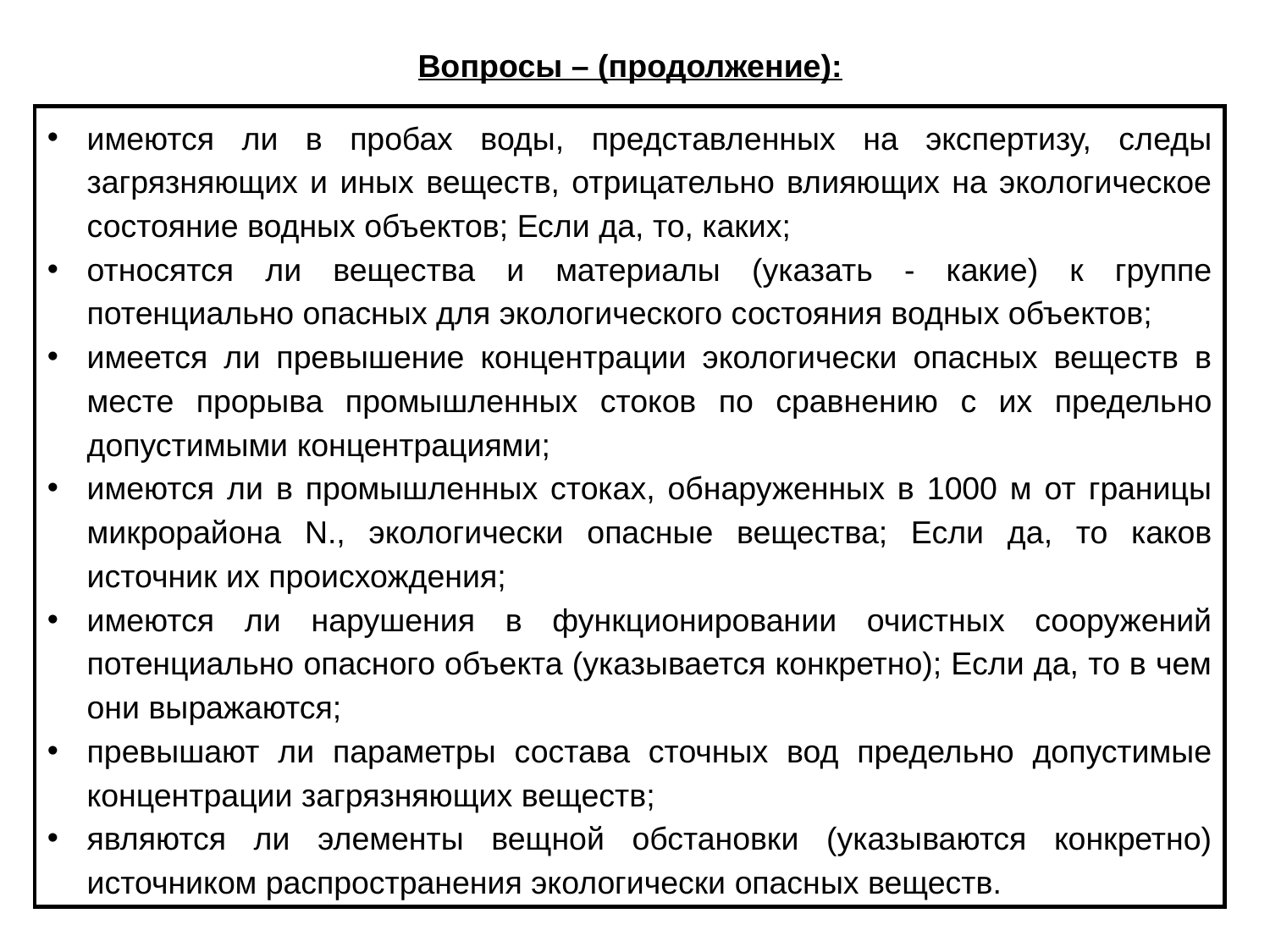

Вопросы – (продолжение):
имеются ли в пробах воды, представленных на экспертизу, следы загрязняющих и иных веществ, отрицательно влияющих на экологическое состояние водных объектов; Если да, то, каких;
относятся ли вещества и материалы (указать - какие) к группе потенциально опасных для экологического состояния водных объектов;
имеется ли превышение концентрации экологически опасных веществ в месте прорыва промышленных стоков по сравнению с их предельно допустимыми концентрациями;
имеются ли в промышленных стоках, обнаруженных в 1000 м от границы микрорайона N., экологически опасные вещества; Если да, то каков источник их происхождения;
имеются ли нарушения в функционировании очистных сооружений потенциально опасного объекта (указывается конкретно); Если да, то в чем они выражаются;
превышают ли параметры состава сточных вод предельно допустимые концентрации загрязняющих веществ;
являются ли элементы вещной обстановки (указываются конкретно) источником распространения экологически опасных веществ.